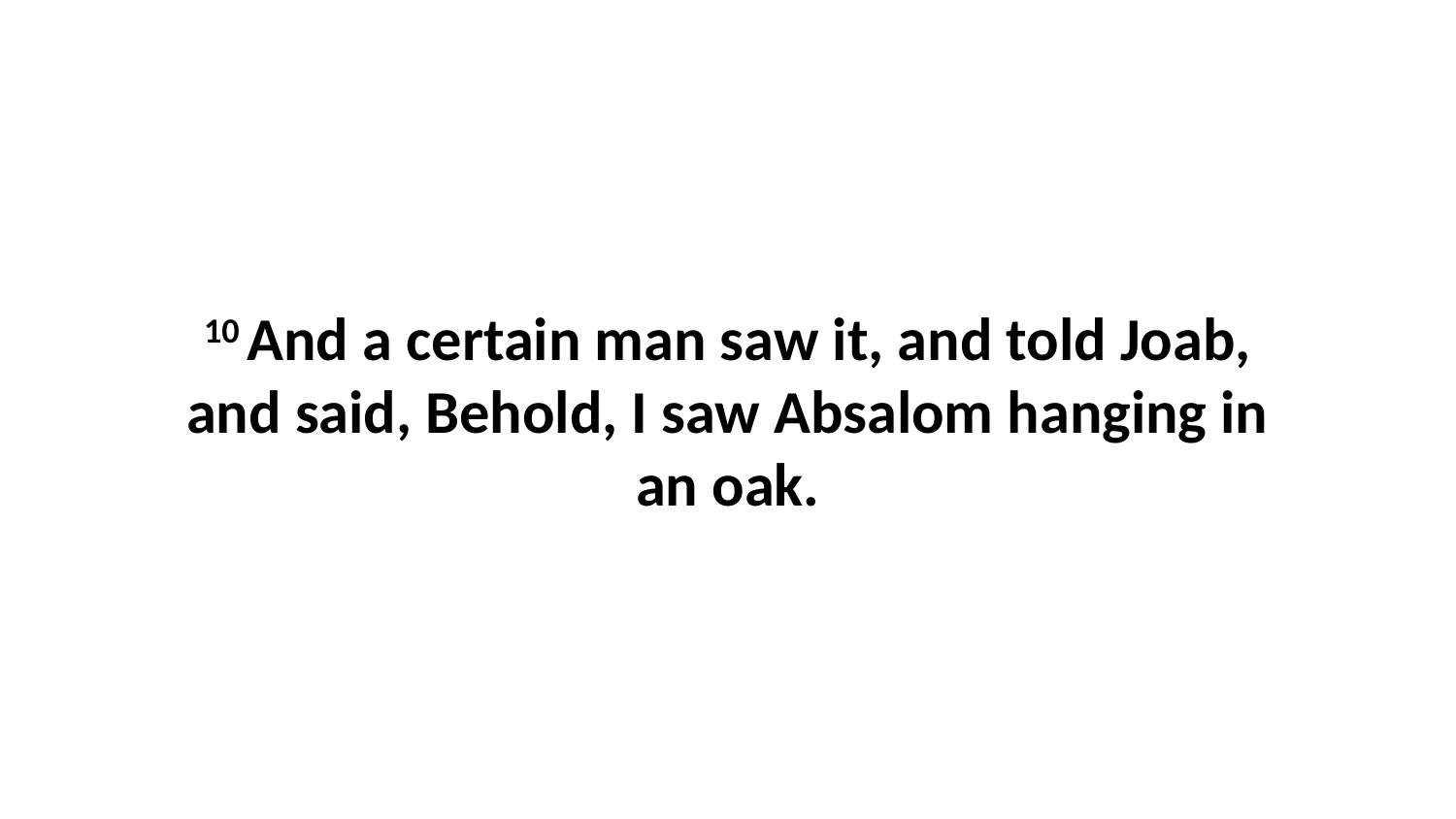

10 And a certain man saw it, and told Joab, and said, Behold, I saw Absalom hanging in an oak.